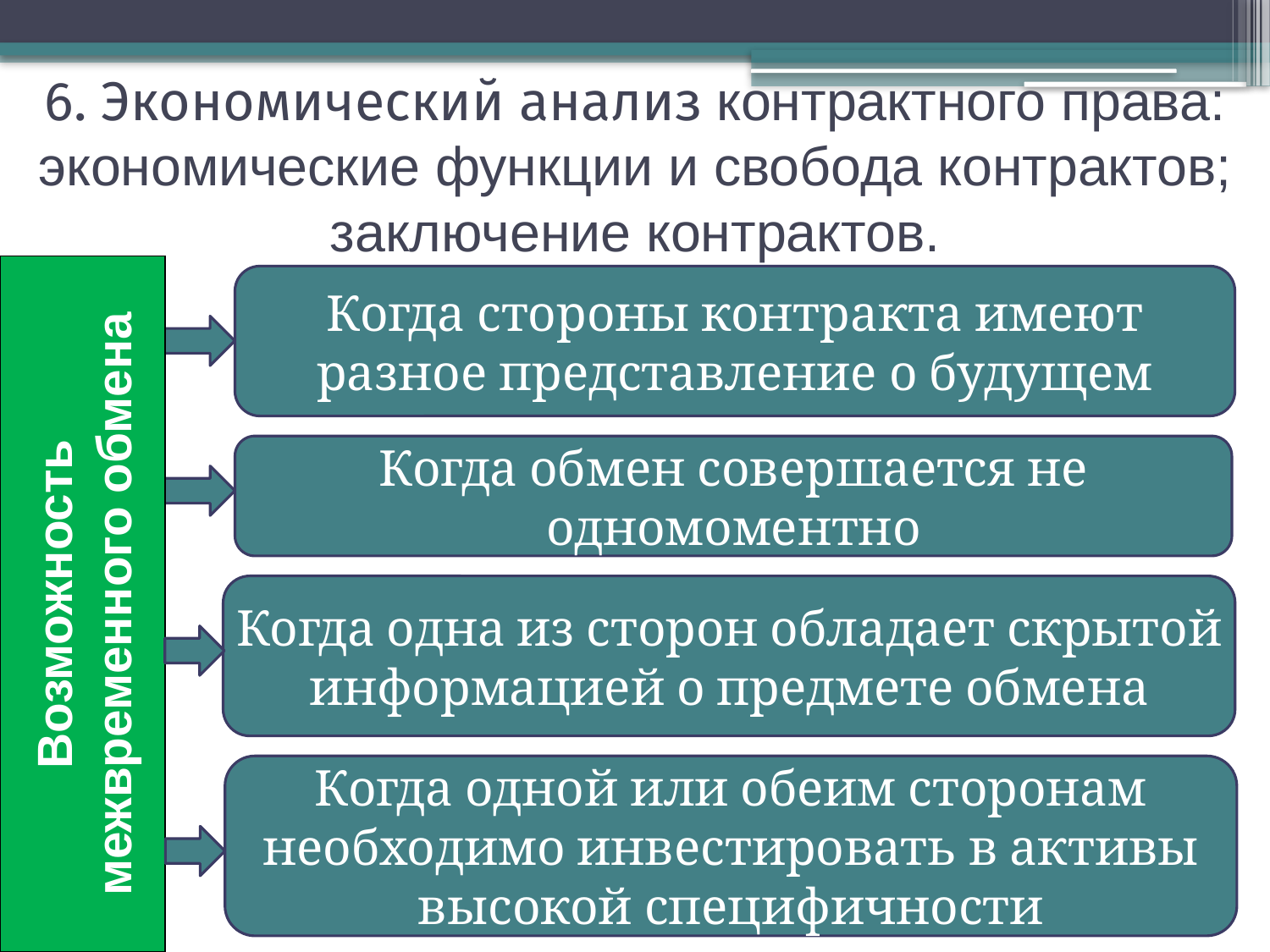

6. Экономический анализ контрактного права: экономические функции и свобода контрактов; заключение контрактов.
Возможность межвременного обмена
Когда стороны контракта имеют разное представление о будущем

Когда обмен совершается не одномоментно

Когда одна из сторон обладает скрытой информацией о предмете обмена

Когда одной или обеим сторонам необходимо инвестировать в активы высокой специфичности